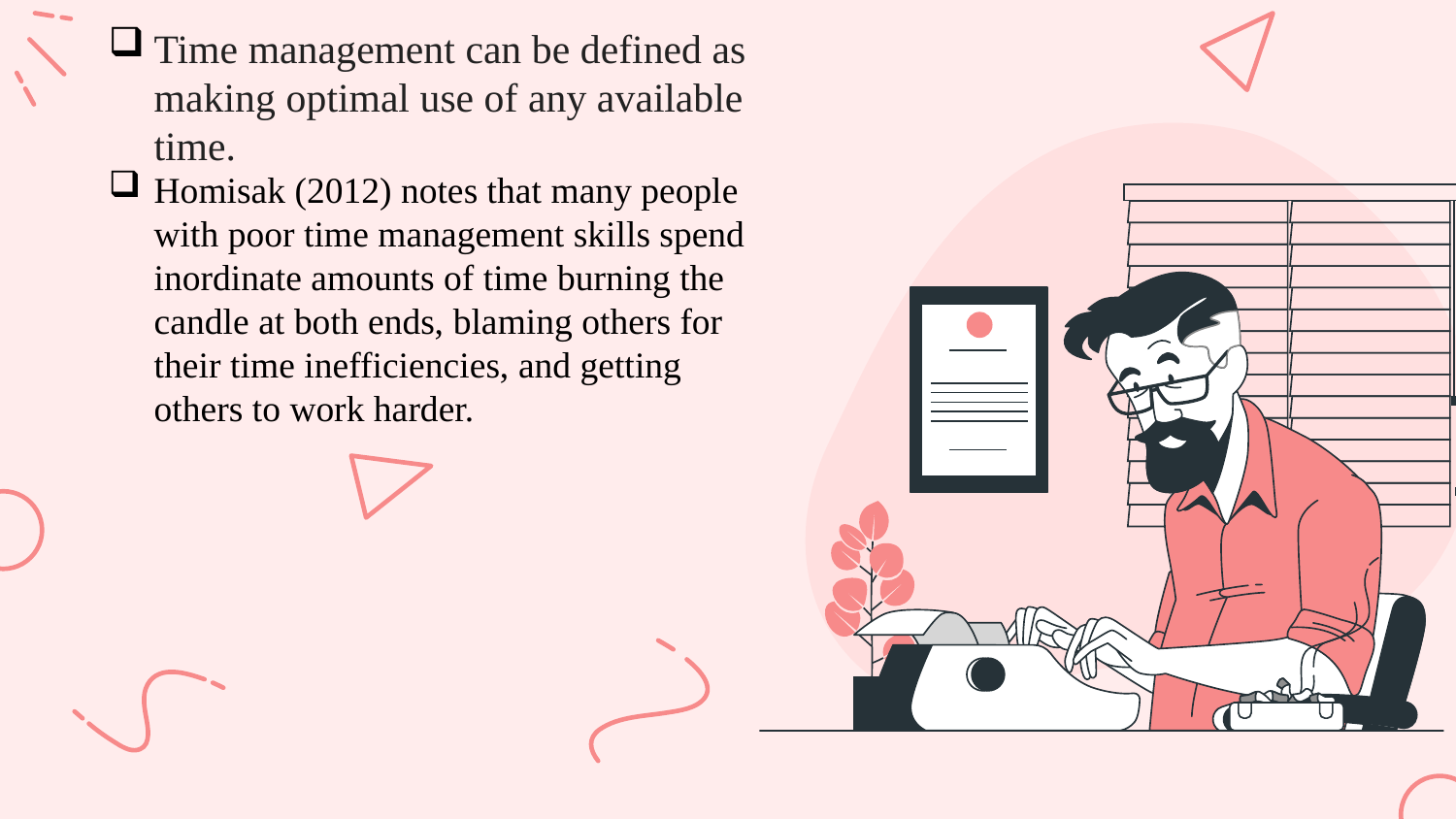

Time management can be defined as making optimal use of any available time.

Homisak (2012) notes that many people with poor time management skills spend inordinate amounts of time burning the candle at both ends, blaming others for their time inefficiencies, and getting others to work harder.